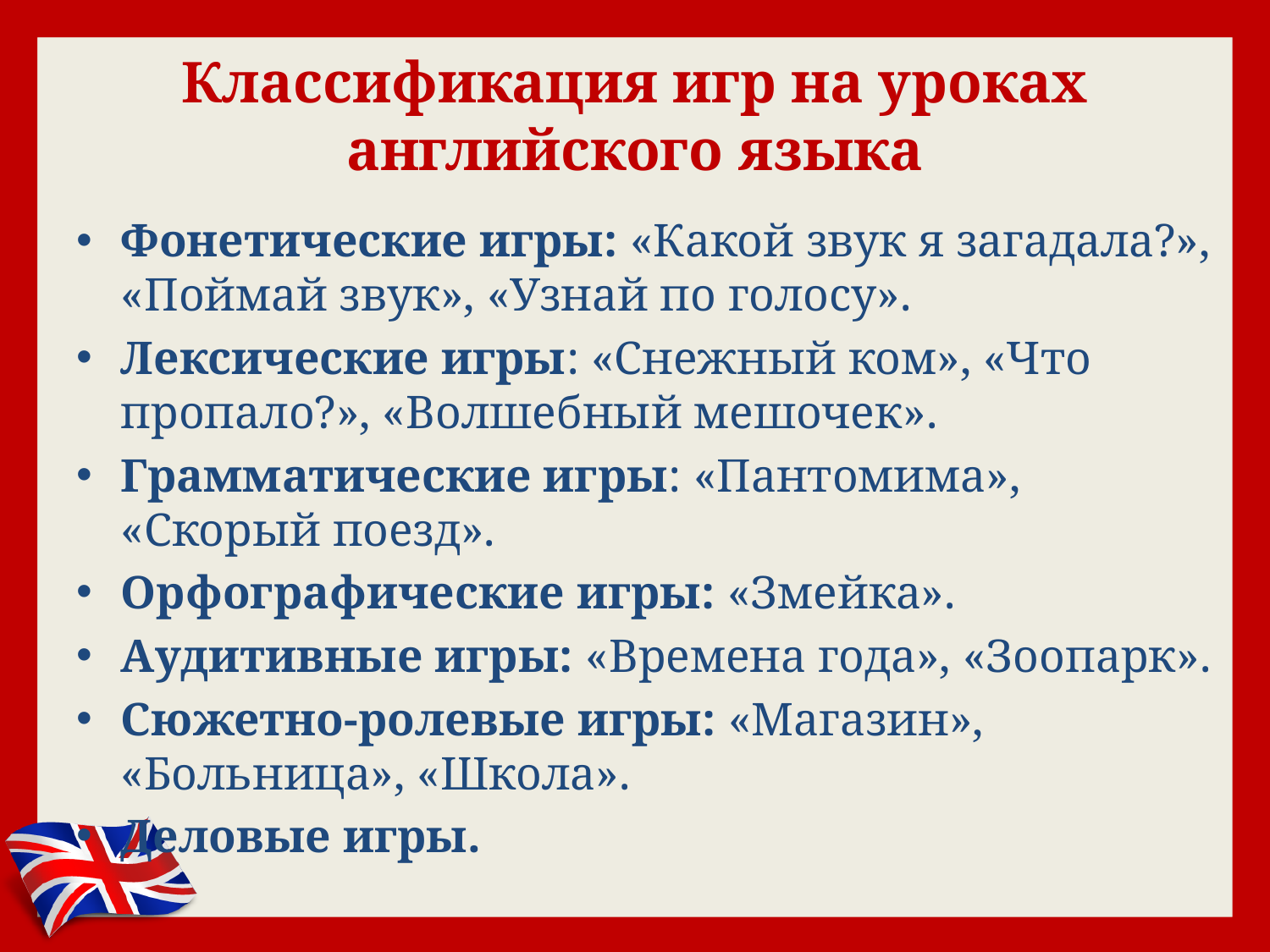

# Классификация игр на уроках английского языка
Фонетические игры: «Какой звук я загадала?», «Поймай звук», «Узнай по голосу».
Лексические игры: «Снежный ком», «Что пропало?», «Волшебный мешочек».
Грамматические игры: «Пантомима», «Скорый поезд».
Орфографические игры: «Змейка».
Аудитивные игры: «Времена года», «Зоопарк».
Сюжетно-ролевые игры: «Магазин», «Больница», «Школа».
Деловые игры.